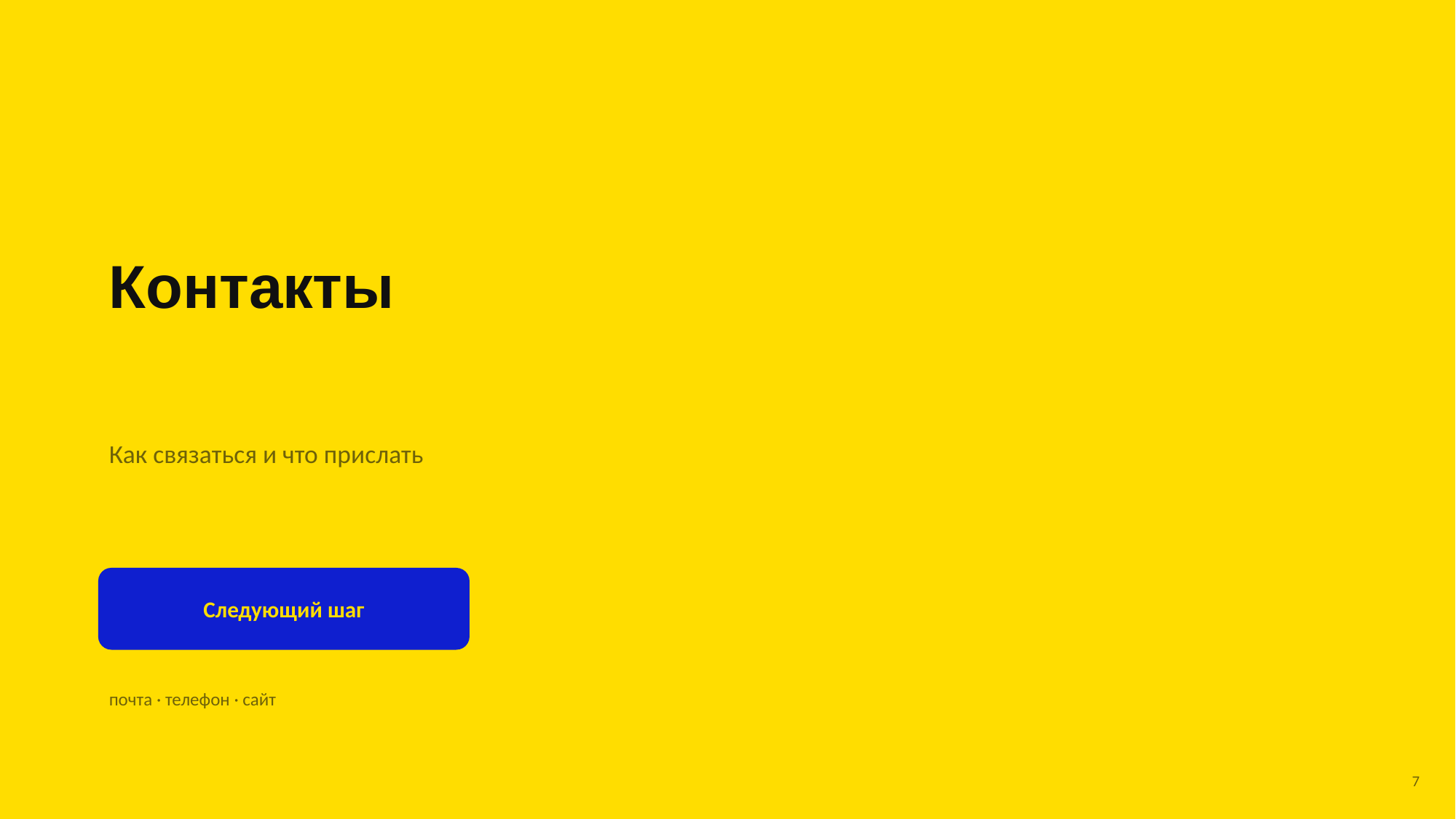

Контакты
Как связаться и что прислать

Следующий шаг
почта · телефон · сайт
7